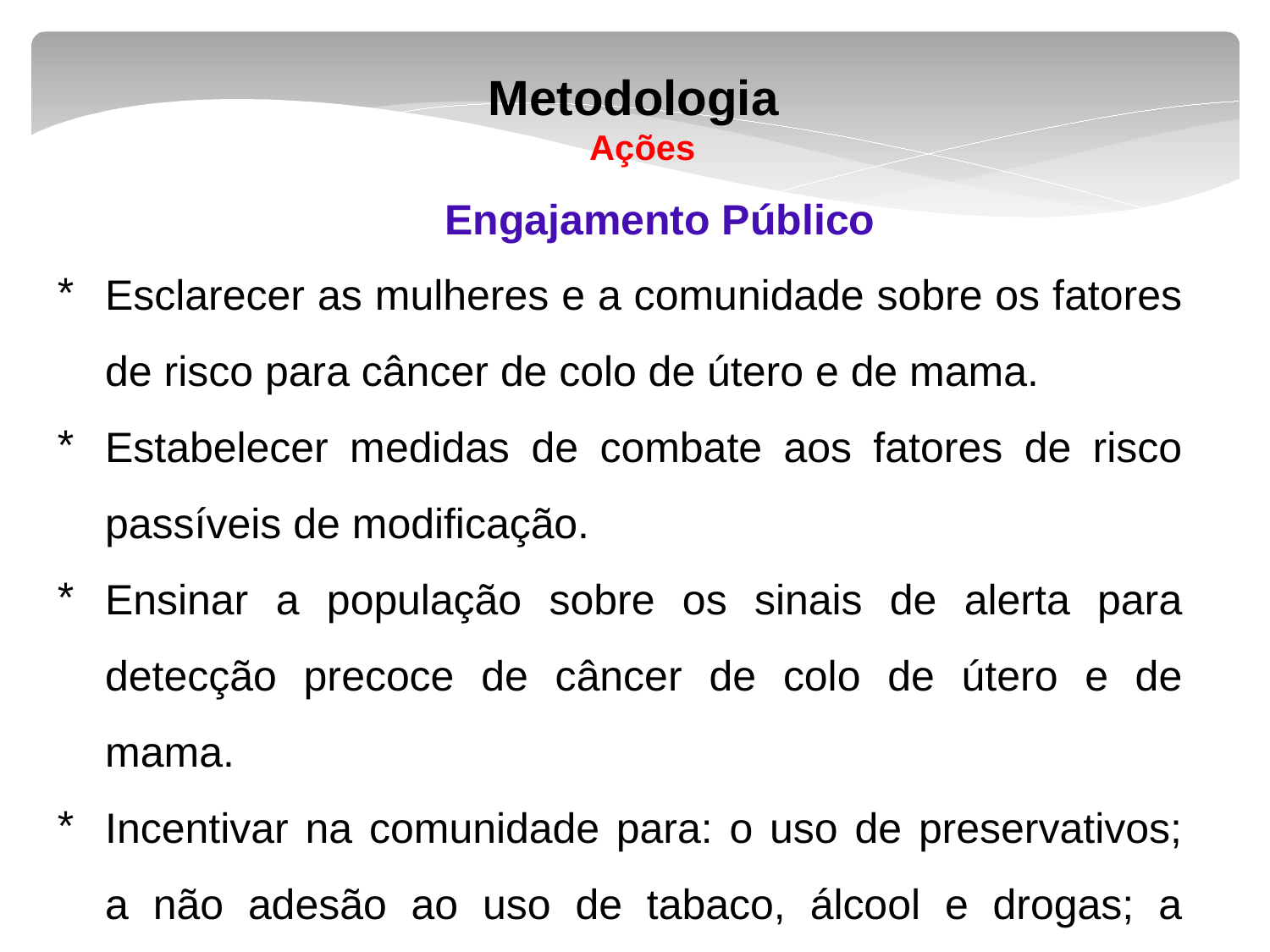

Metodologia  
Ações
Engajamento Público

Esclarecer as mulheres e a comunidade sobre os fatores de risco para câncer de colo de útero e de mama.
Estabelecer medidas de combate aos fatores de risco passíveis de modificação.
Ensinar a população sobre os sinais de alerta para detecção precoce de câncer de colo de útero e de mama.
Incentivar na comunidade para: o uso de preservativos; a não adesão ao uso de tabaco, álcool e drogas; a prática de atividade física regular; os hábitos alimentares saudáveis